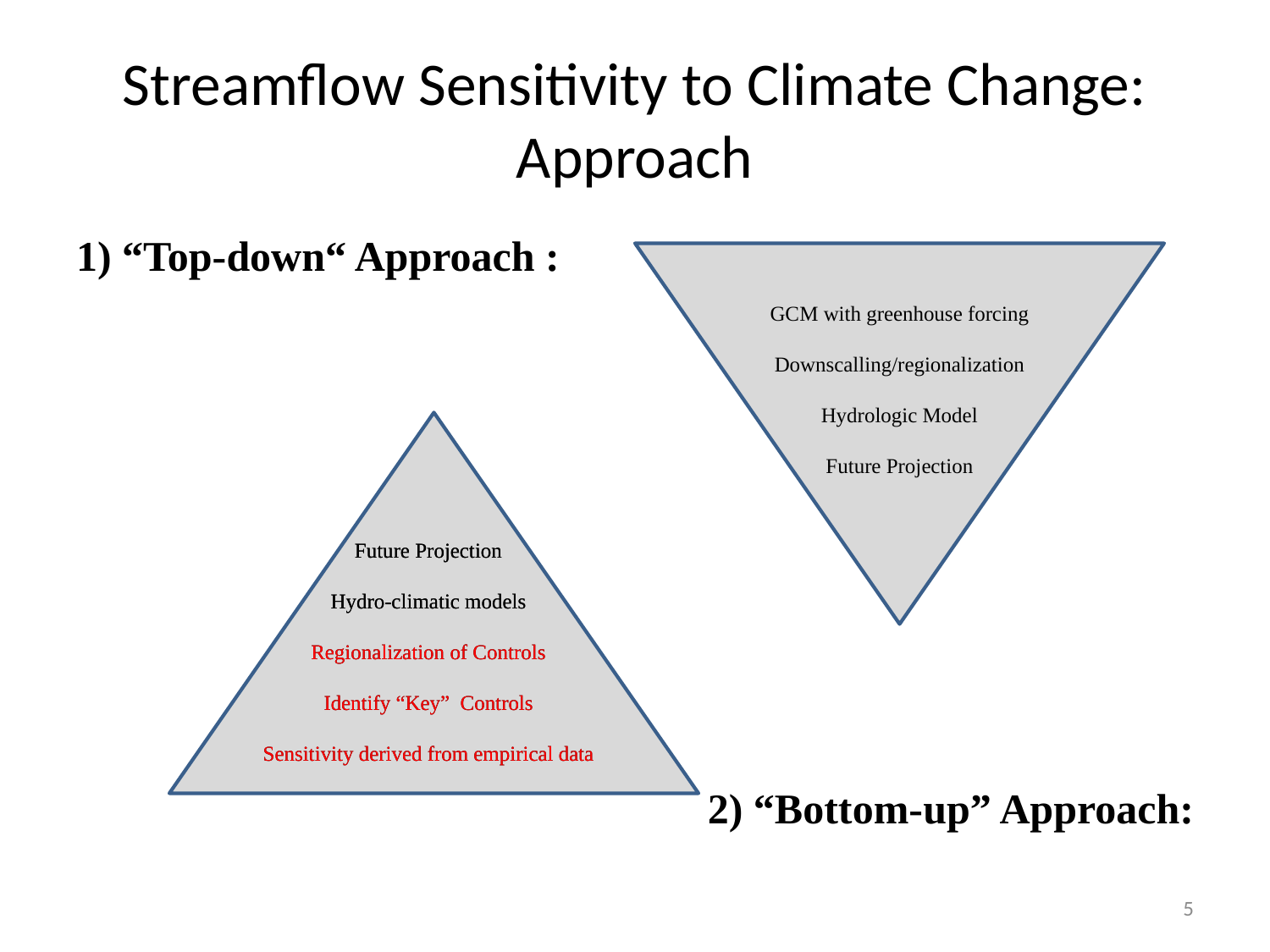

# Streamflow Sensitivity to Climate Change: Approach
1) “Top-down“ Approach :

2) “Bottom-up” Approach:

GCM with greenhouse forcing

Downscalling/regionalization

Hydrologic Model

Future Projection

Future Projection

Hydro-climatic models

Regionalization of Controls

Identify “Key”  Controls

Sensitivity derived from empirical data

Future Projection

Hydro-climatic models

Regionalization of Controls

Identify “Key”  Controls

Sensitivity derived from empirical data
5